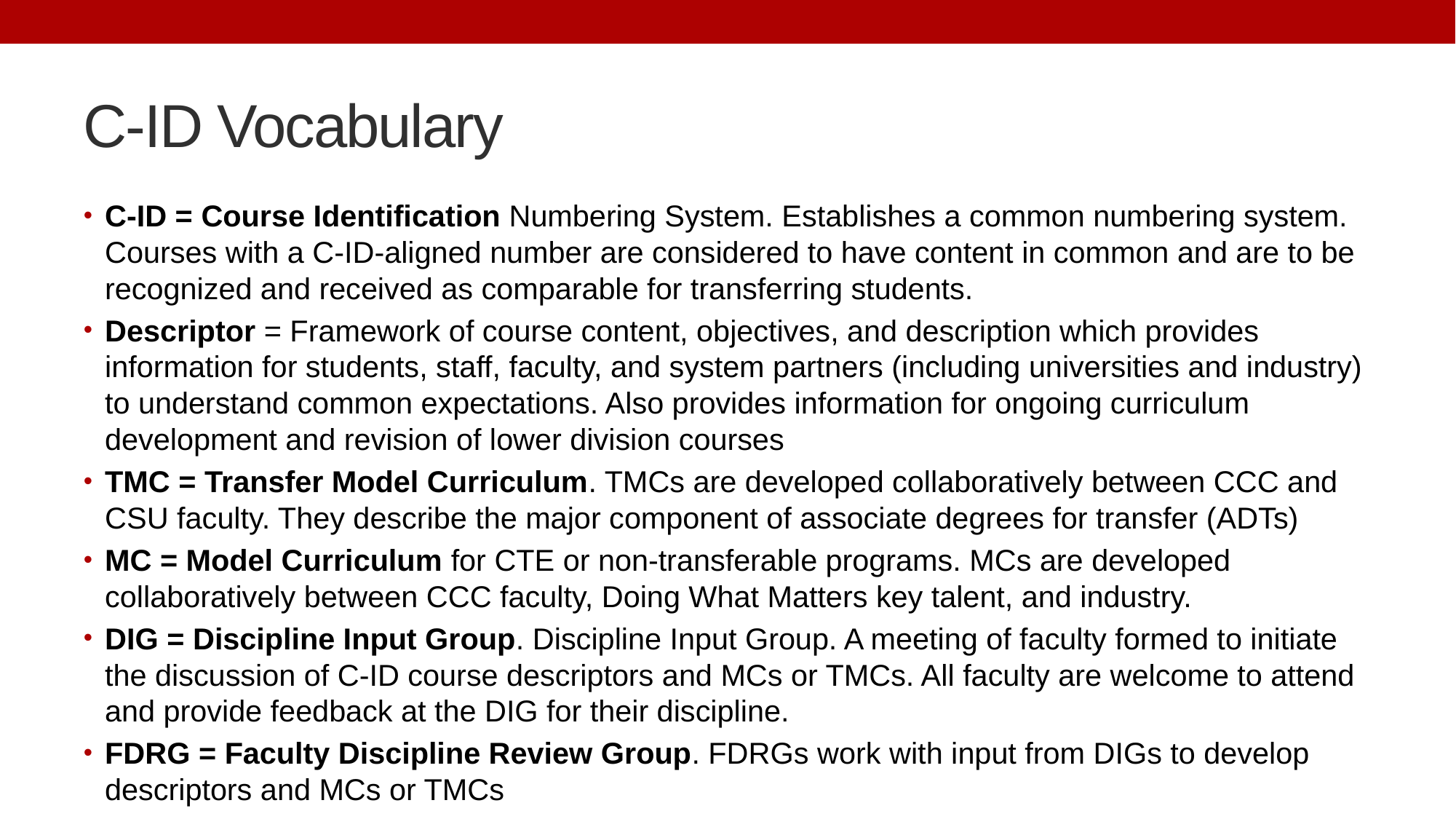

# C-ID Vocabulary
C-ID = Course Identification Numbering System. Establishes a common numbering system. Courses with a C-ID-aligned number are considered to have content in common and are to be recognized and received as comparable for transferring students.
Descriptor = Framework of course content, objectives, and description which provides information for students, staff, faculty, and system partners (including universities and industry) to understand common expectations. Also provides information for ongoing curriculum development and revision of lower division courses
TMC = Transfer Model Curriculum. TMCs are developed collaboratively between CCC and CSU faculty. They describe the major component of associate degrees for transfer (ADTs)
MC = Model Curriculum for CTE or non-transferable programs. MCs are developed collaboratively between CCC faculty, Doing What Matters key talent, and industry.
DIG = Discipline Input Group. Discipline Input Group. A meeting of faculty formed to initiate the discussion of C-ID course descriptors and MCs or TMCs. All faculty are welcome to attend and provide feedback at the DIG for their discipline.
FDRG = Faculty Discipline Review Group. FDRGs work with input from DIGs to develop descriptors and MCs or TMCs